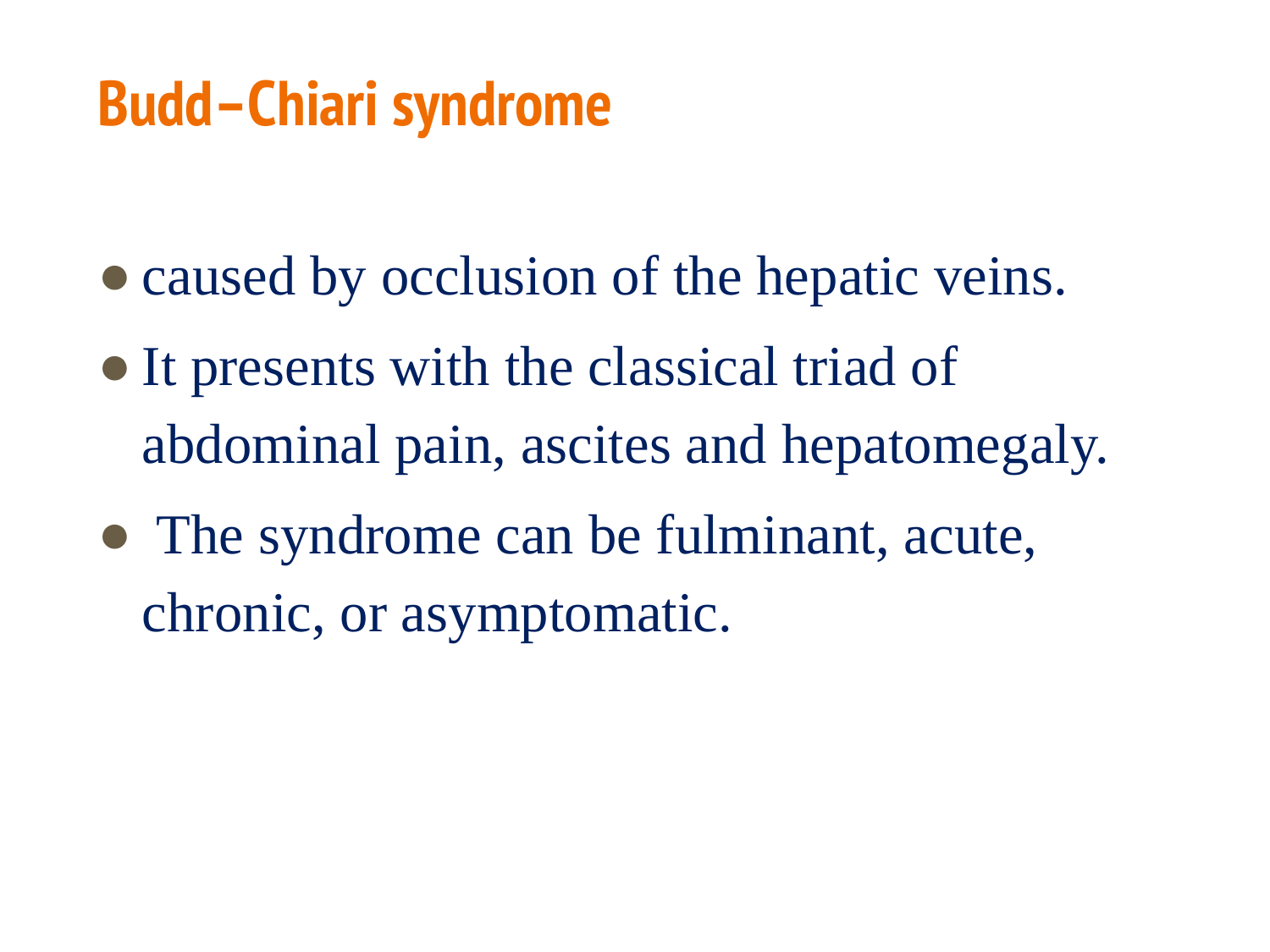

# Budd–Chiari syndrome
caused by occlusion of the hepatic veins.
It presents with the classical triad of abdominal pain, ascites and hepatomegaly.
 The syndrome can be fulminant, acute, chronic, or asymptomatic.